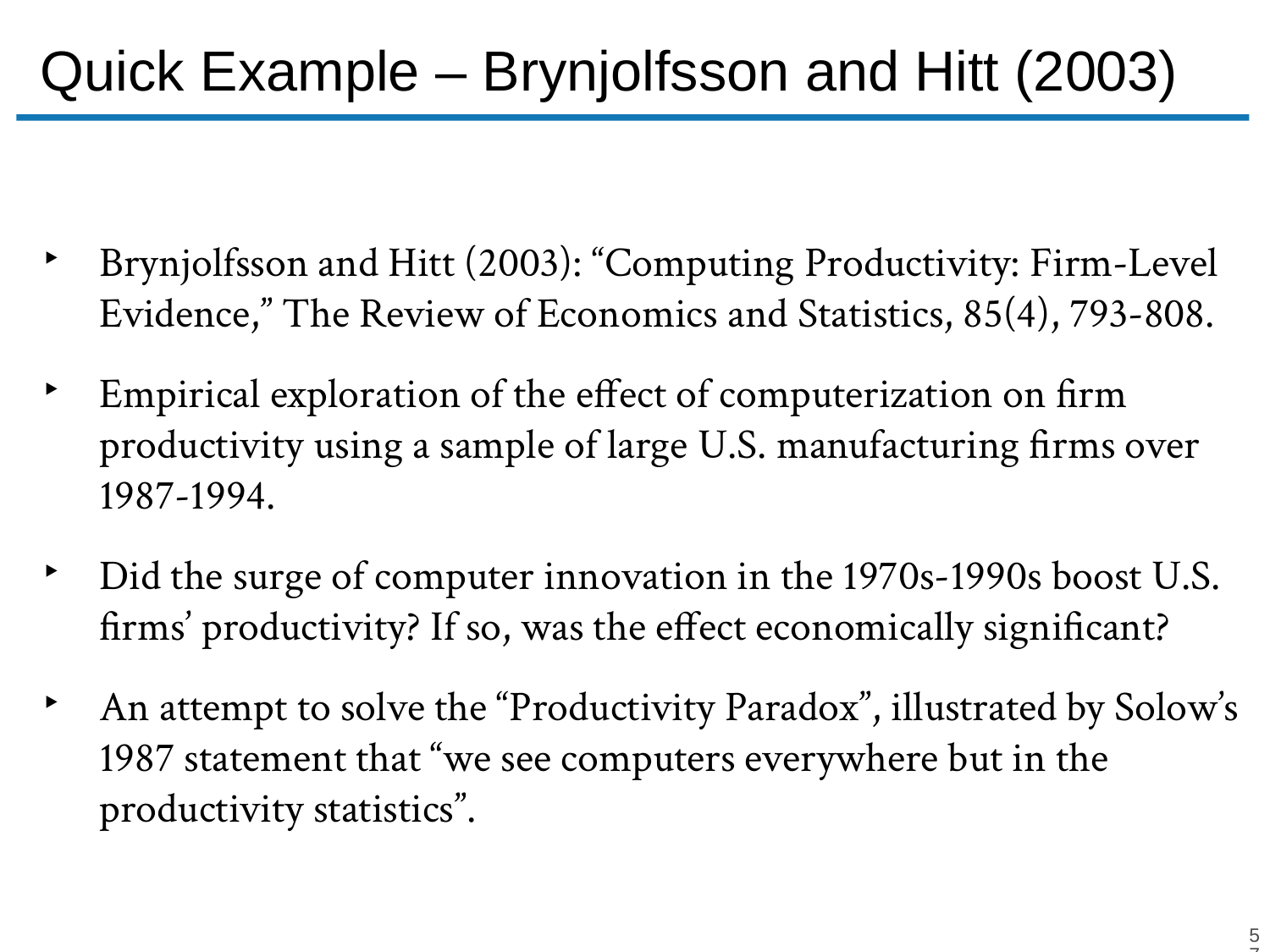

# Quick Example – Brynjolfsson and Hitt (2003)

Brynjolfsson and Hitt (2003): “Computing Productivity: Firm-Level Evidence,” The Review of Economics and Statistics, 85(4), 793-808.
Empirical exploration of the effect of computerization on firm productivity using a sample of large U.S. manufacturing firms over 1987-1994.
Did the surge of computer innovation in the 1970s-1990s boost U.S. firms’ productivity? If so, was the effect economically significant?
An attempt to solve the “Productivity Paradox”, illustrated by Solow’s 1987 statement that “we see computers everywhere but in the productivity statistics”.

57